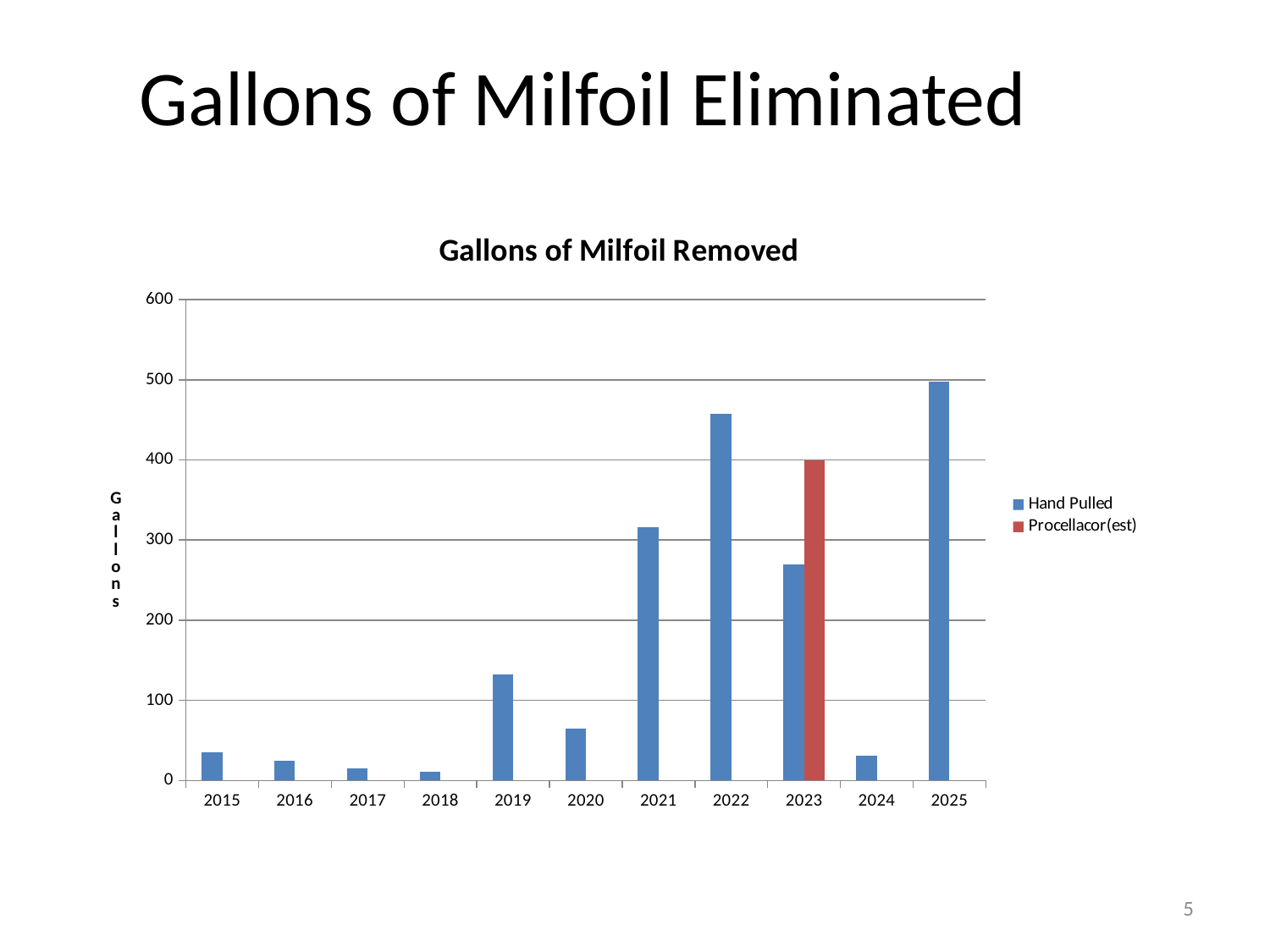

Gallons of Milfoil Eliminated

[unsupported chart]

5